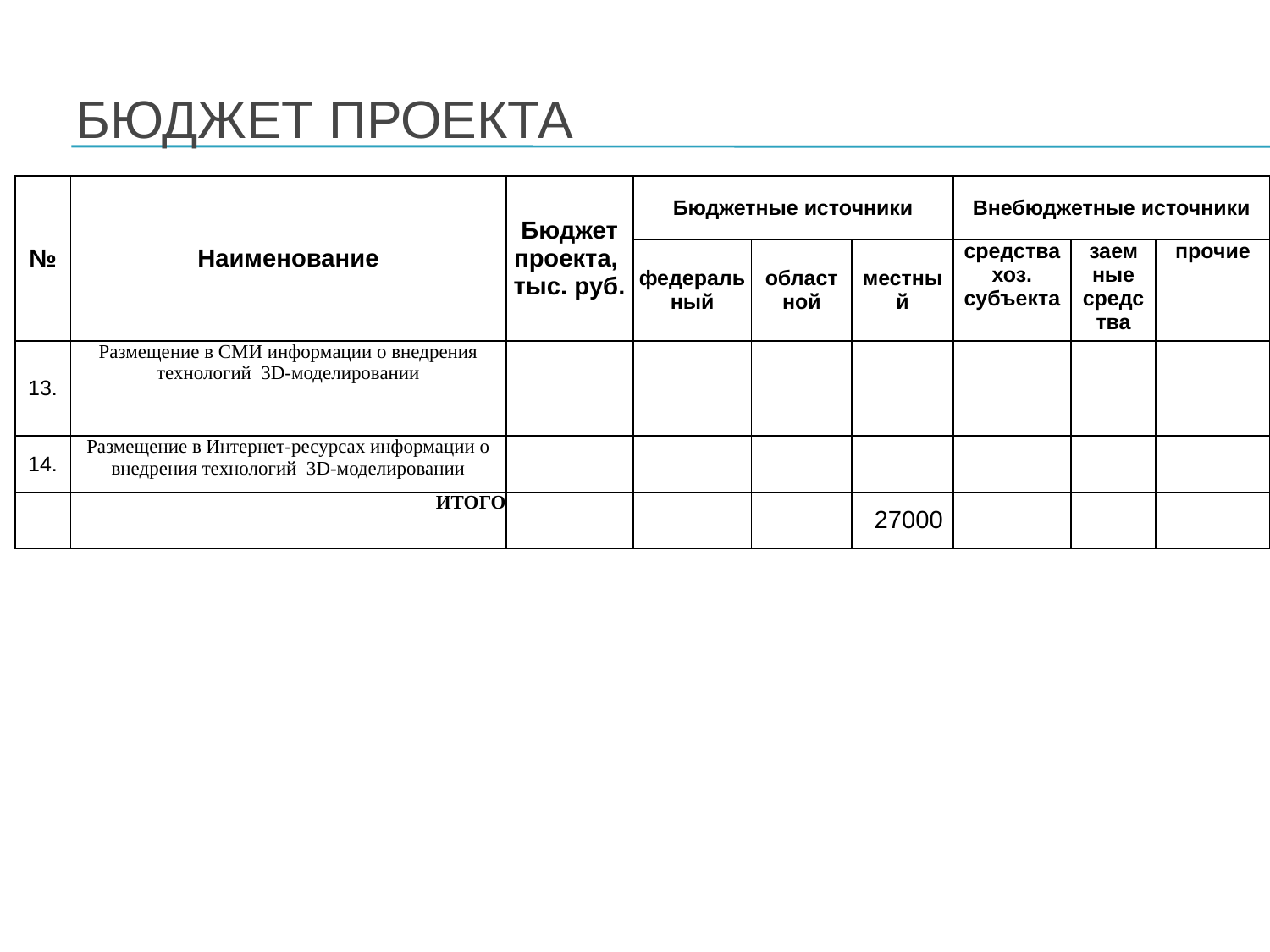

# Бюджет проекта
| № | Наименование | Бюджет проекта, тыс. руб. | Бюджетные источники |  |  | Внебюджетные источники |  |  |
| --- | --- | --- | --- | --- | --- | --- | --- | --- |
|  |  |  | федеральный | област ной | местный | средства хоз. субъекта | заем ные средства | прочие |
| 13. | Размещение в СМИ информации о внедрения технологий 3D-моделировании |  |  |  |  |  |  |  |
| 14. | Размещение в Интернет-ресурсах информации о внедрения технологий 3D-моделировании |  |  |  |  |  |  |  |
|  | ИТОГО |  |  |  | 27000 |  |  |  |